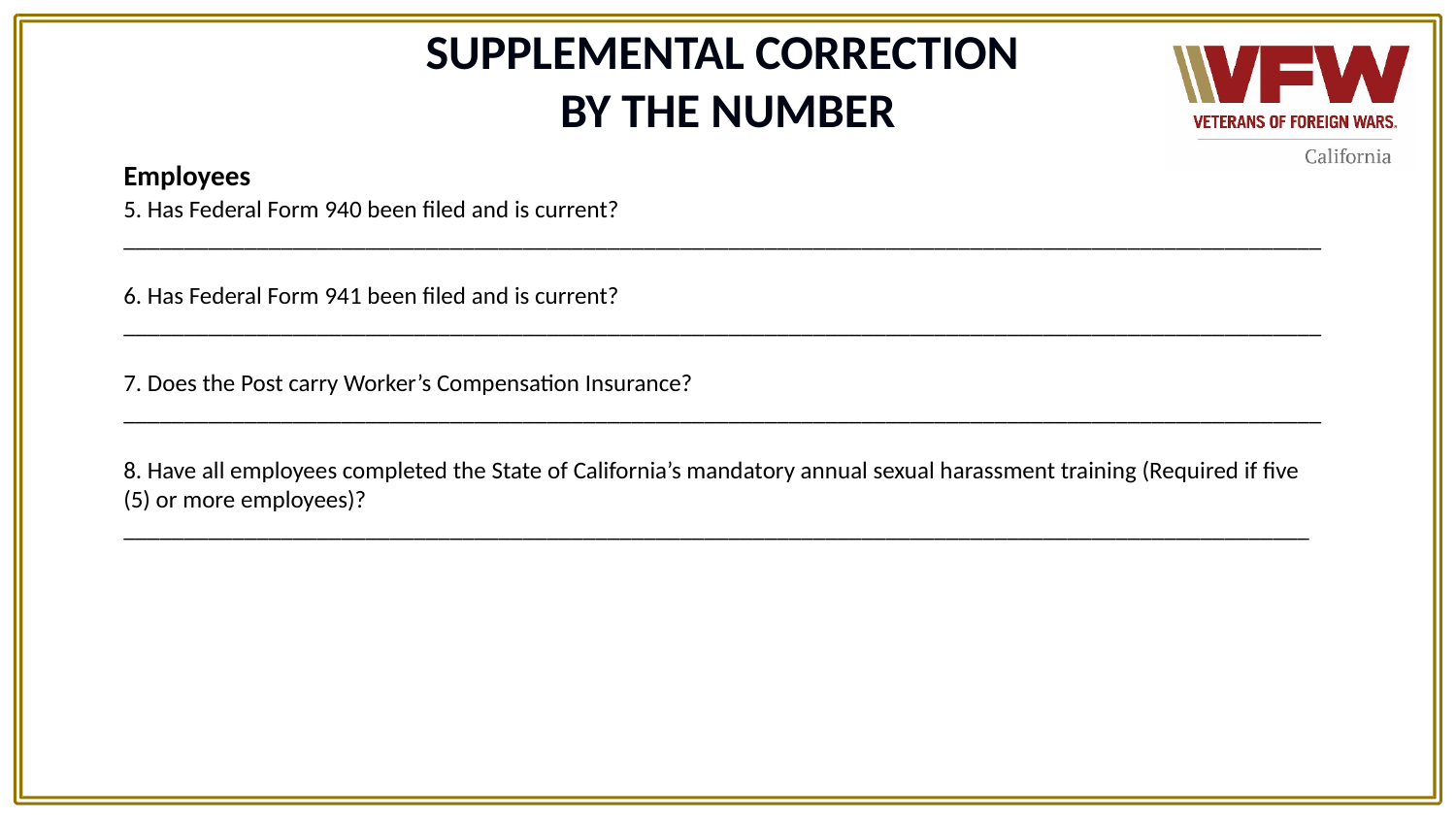

SUPPLEMENTAL CORRECTION
BY THE NUMBER
Employees
5. Has Federal Form 940 been filed and is current?
___________________________________________________________________________________________________

6. Has Federal Form 941 been filed and is current?
___________________________________________________________________________________________________

7. Does the Post carry Worker’s Compensation Insurance?
___________________________________________________________________________________________________

8. Have all employees completed the State of California’s mandatory annual sexual harassment training (Required if five (5) or more employees)?
__________________________________________________________________________________________________